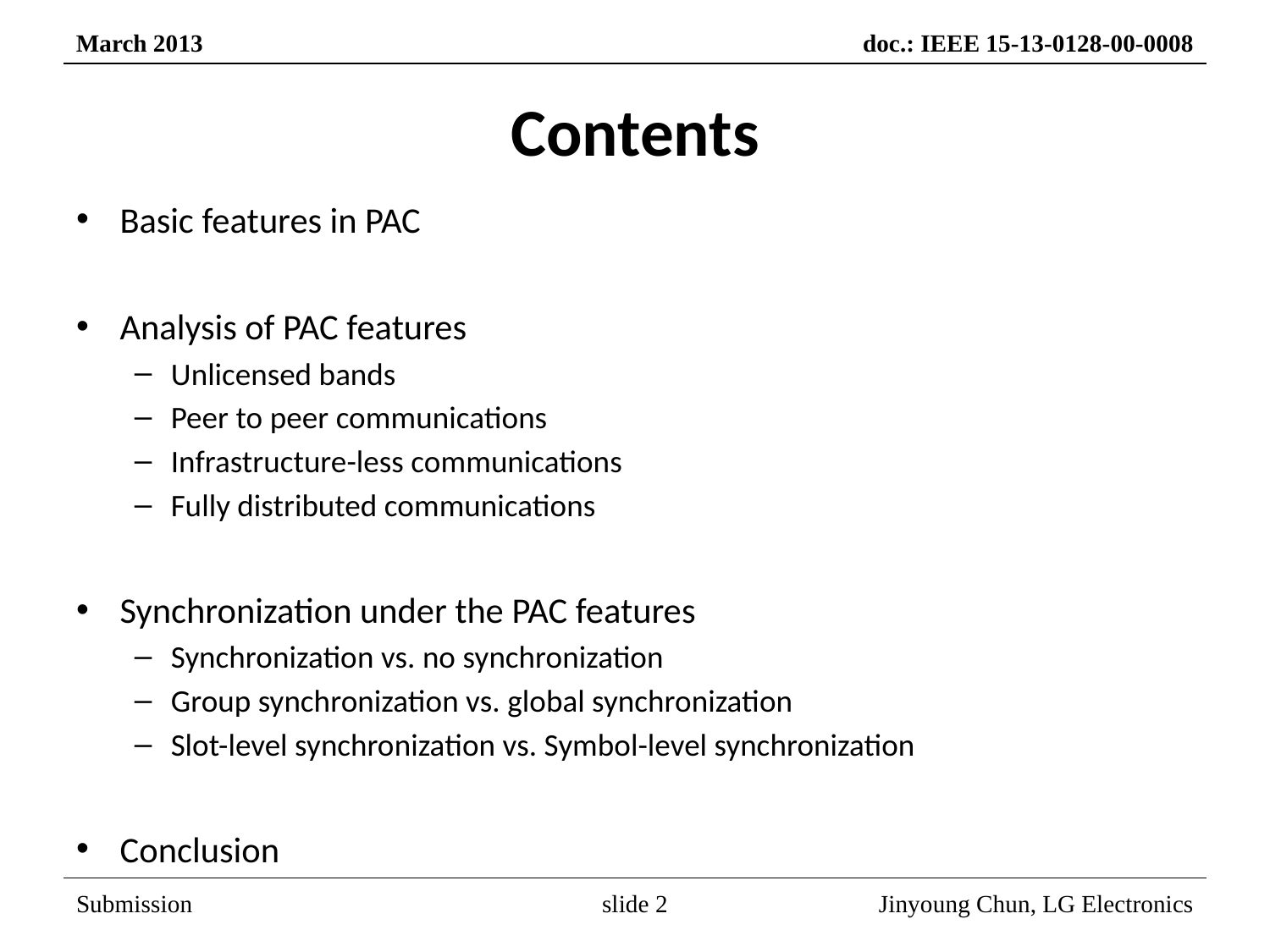

# Contents
Basic features in PAC

Analysis of PAC features
Unlicensed bands
Peer to peer communications
Infrastructure-less communications
Fully distributed communications

Synchronization under the PAC features
Synchronization vs. no synchronization
Group synchronization vs. global synchronization
Slot-level synchronization vs. Symbol-level synchronization

Conclusion